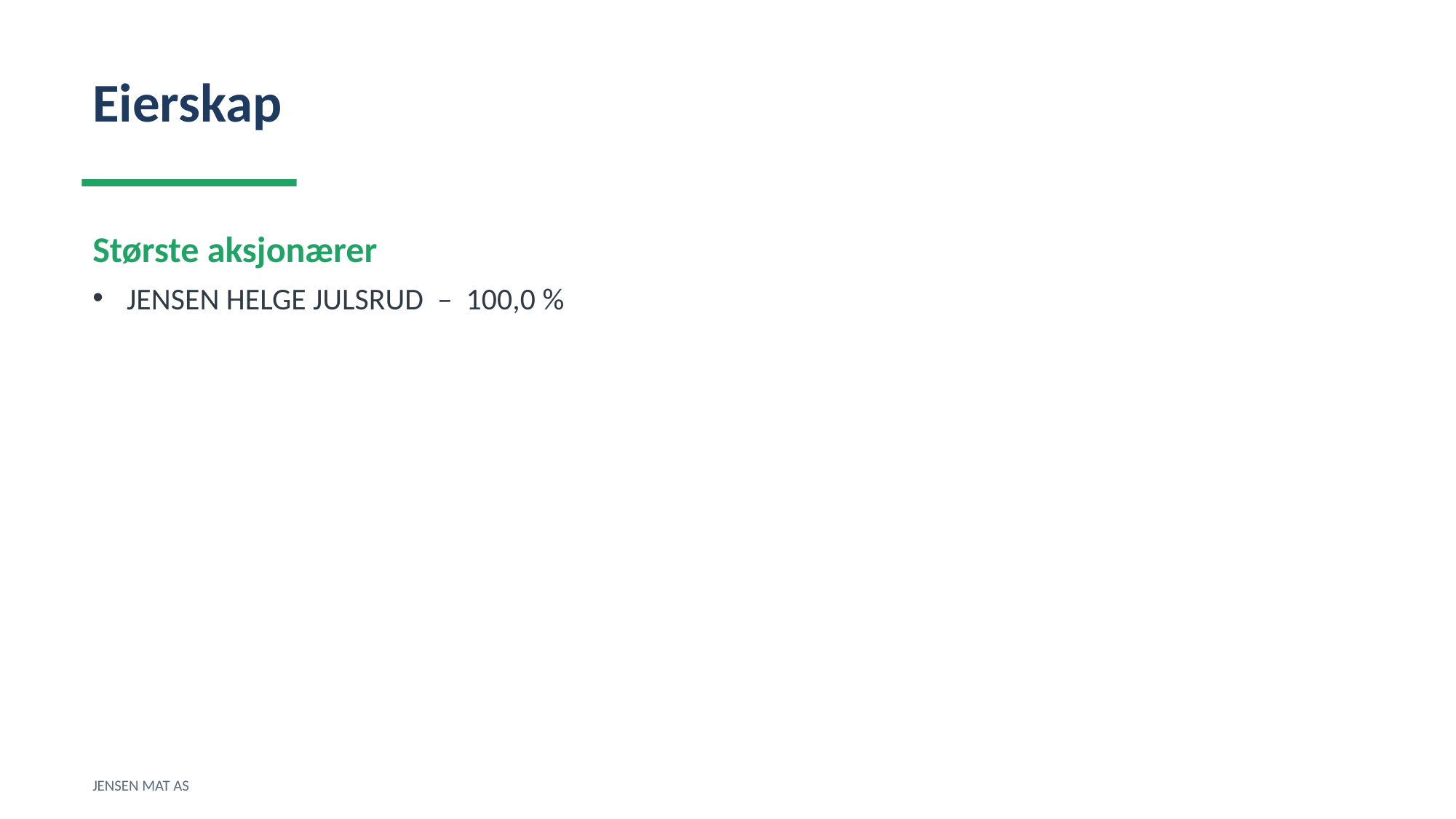

Eierskap

Største aksjonærer
JENSEN HELGE JULSRUD  –  100,0 %
JENSEN MAT AS